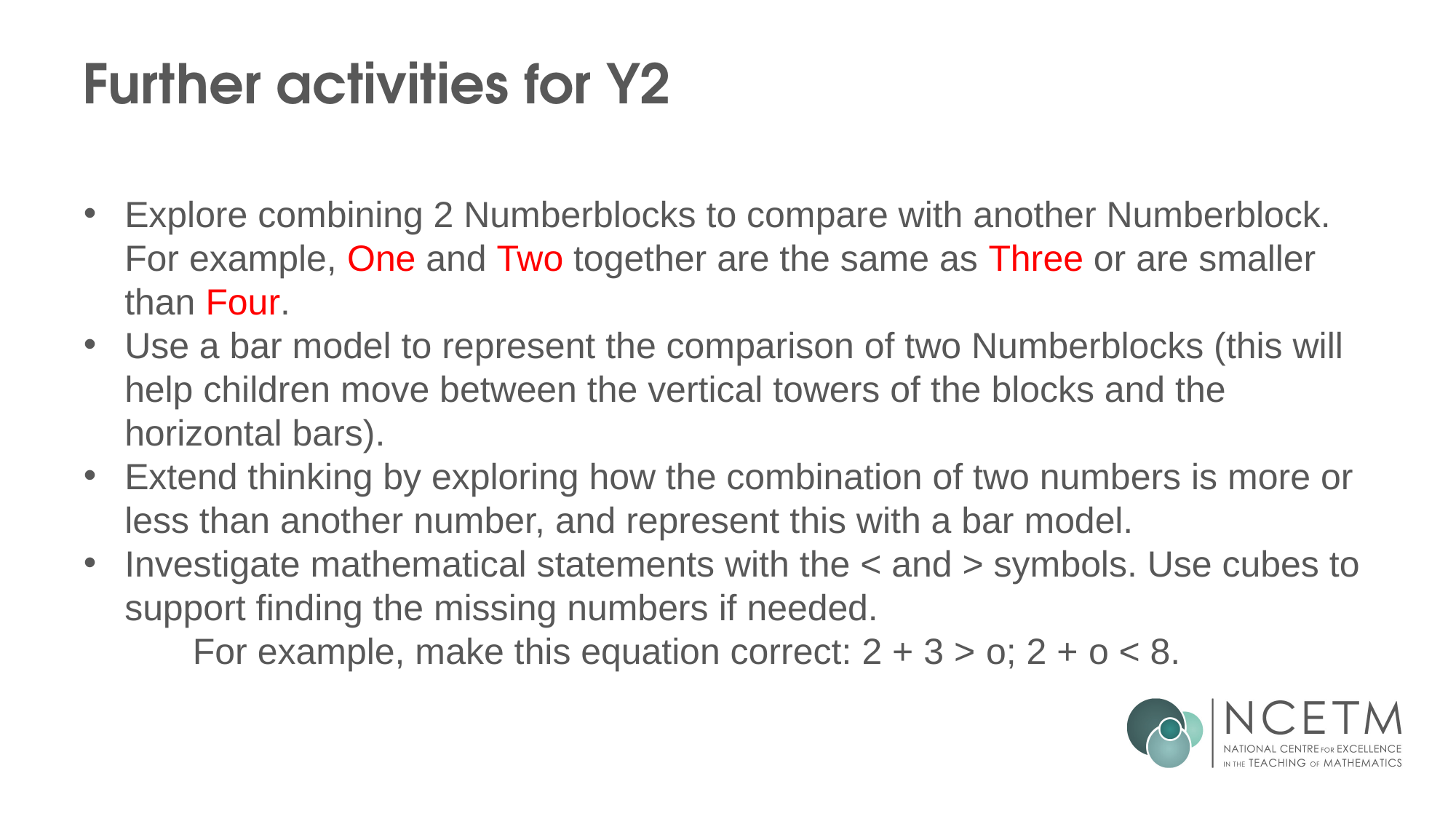

# Further activities for Y2
Explore combining 2 Numberblocks to compare with another Numberblock. For example, One and Two together are the same as Three or are smaller than Four.
Use a bar model to represent the comparison of two Numberblocks (this will help children move between the vertical towers of the blocks and the horizontal bars).
Extend thinking by exploring how the combination of two numbers is more or less than another number, and represent this with a bar model.
Investigate mathematical statements with the < and > symbols. Use cubes to support finding the missing numbers if needed.
	For example, make this equation correct: 2 + 3 > o; 2 + o < 8.